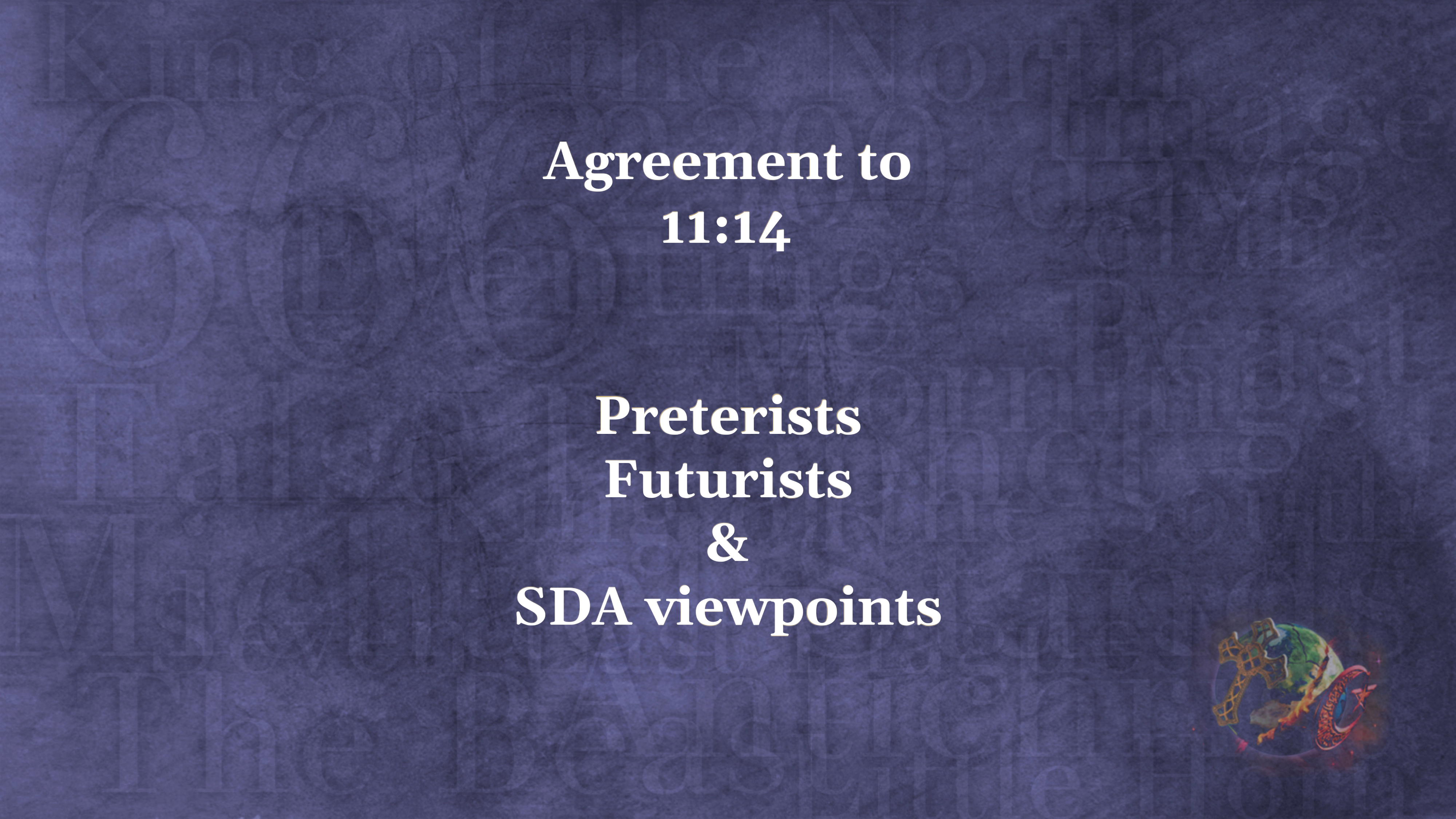

Agreement to 11:14

Preterists
Futurists
&
SDA viewpoints